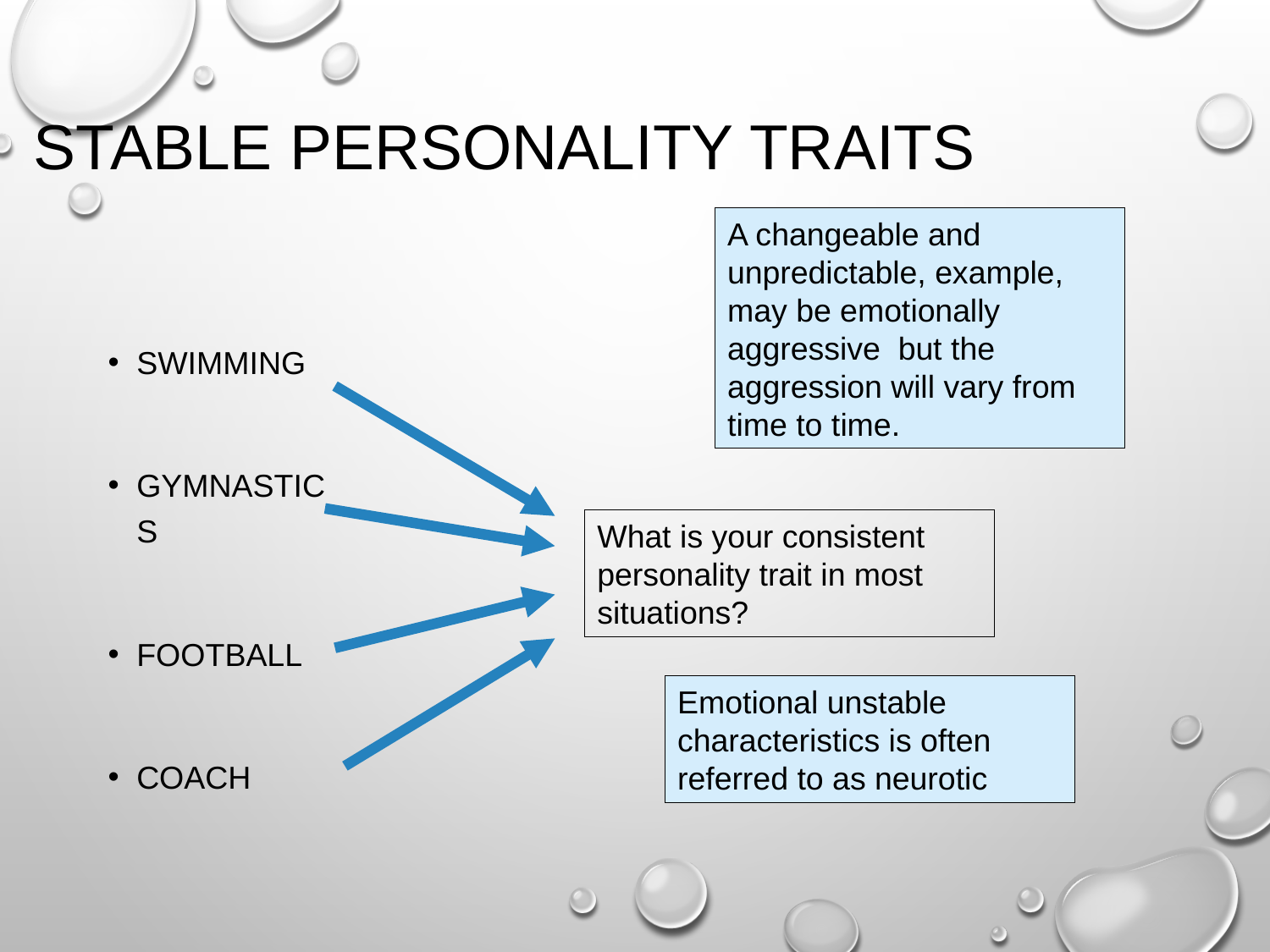

# Stable personality traits
A changeable and unpredictable, example, may be emotionally aggressive  but the aggression will vary from time to time.
Swimming

Gymnastics

Football

COACH
What is your consistent personality trait in most situations?
Emotional unstable characteristics is often referred to as neurotic